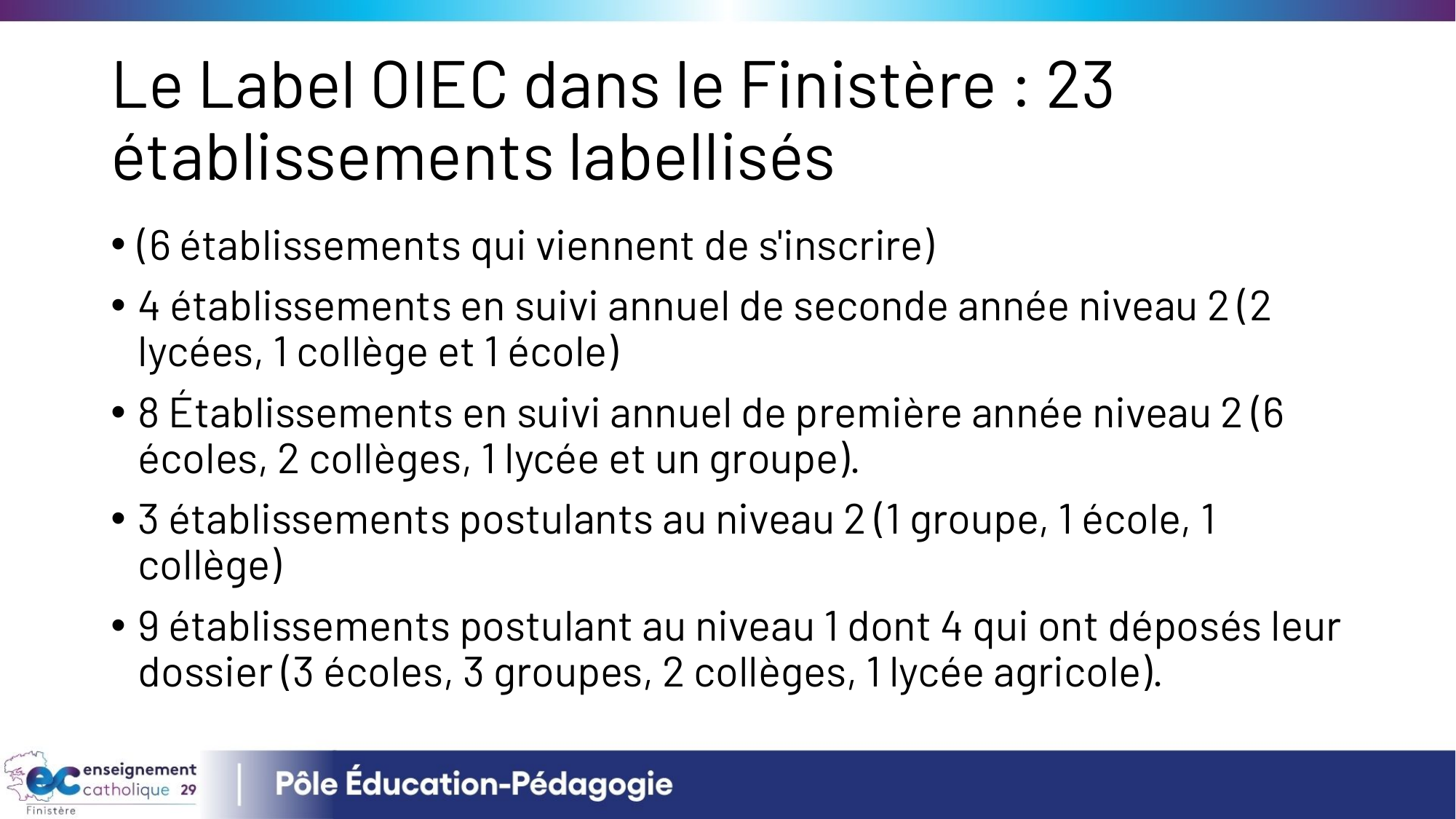

# Le Label OIEC dans le Finistère : 23 établissements labellisés
(6 établissements qui viennent de s'inscrire)
4 établissements en suivi annuel de seconde année niveau 2 (2 lycées, 1 collège et 1 école)
8 Établissements en suivi annuel de première année niveau 2 (6 écoles, 2 collèges, 1 lycée et un groupe).
3 établissements postulants au niveau 2 (1 groupe, 1 école, 1 collège)
9 établissements postulant au niveau 1 dont 4 qui ont déposés leur dossier (3 écoles, 3 groupes, 2 collèges, 1 lycée agricole).